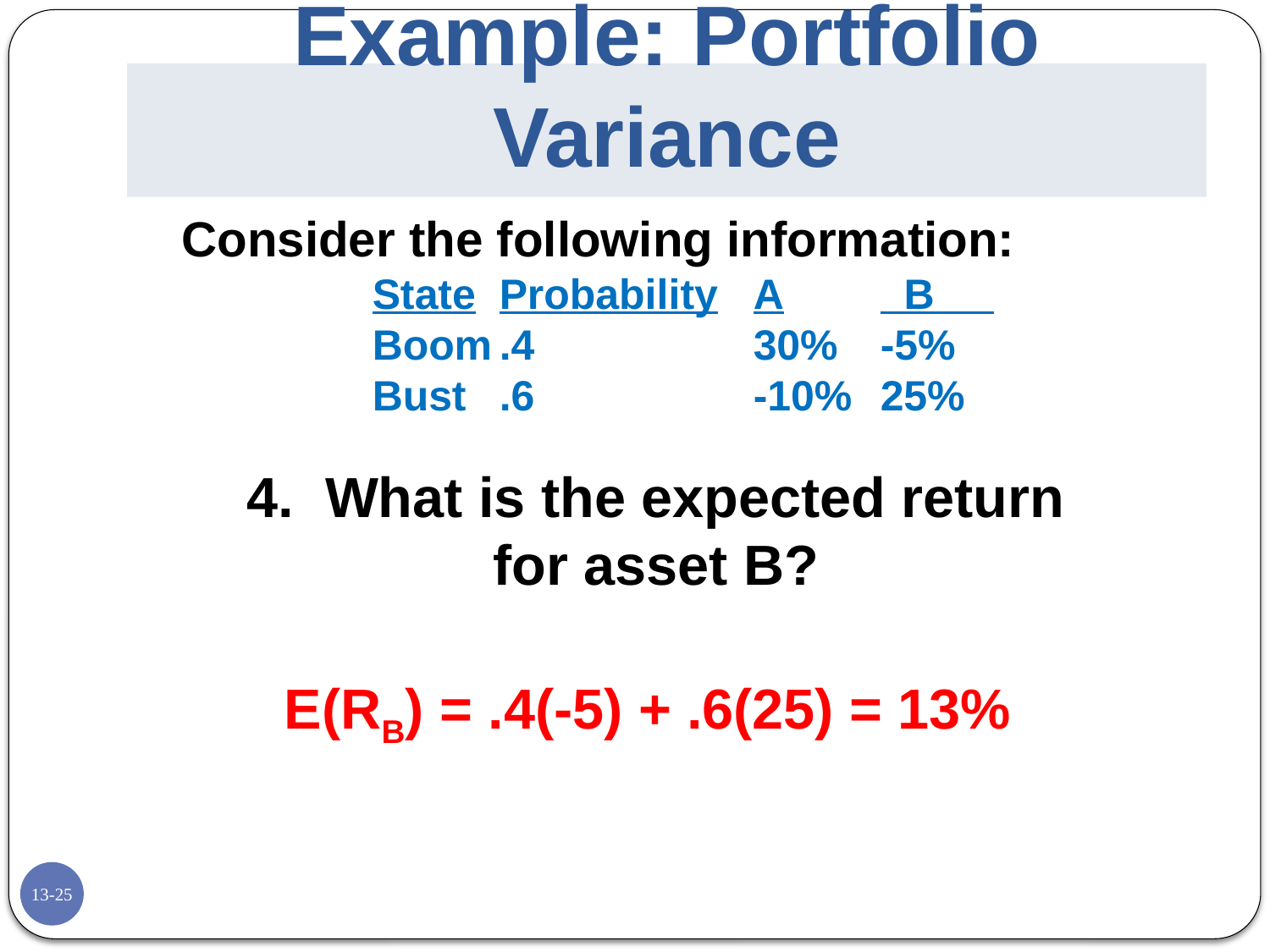

# Example: Portfolio Variance
Consider the following information:
	State	Probability	A	  B
	Boom	.4		30%	-5%
	Bust	.6		-10%	25%
4.  What is the expected return for asset B?
 E(RB) = .4(-5) + .6(25) = 13%